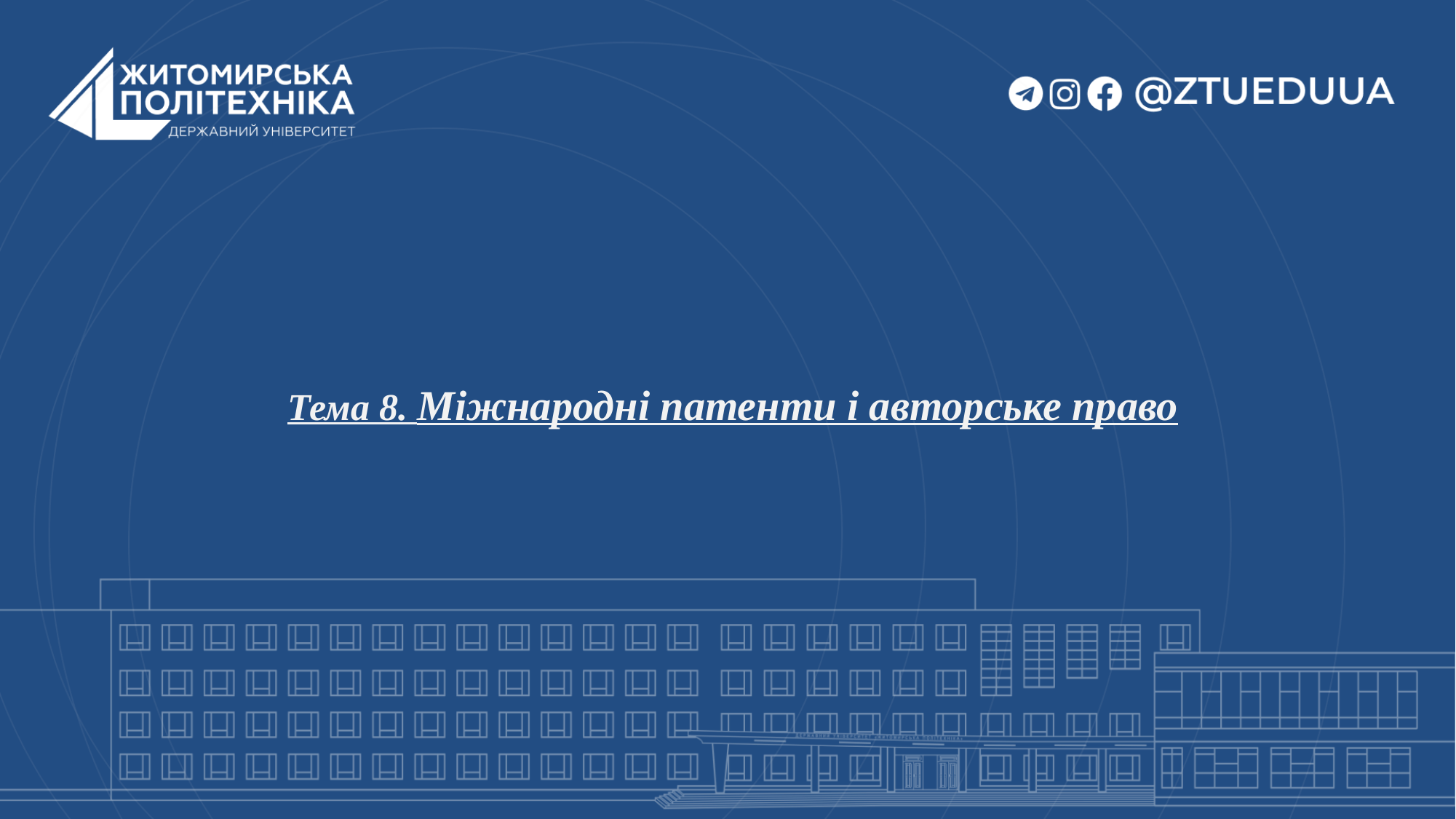

# Тема 8. Міжнародні патенти і авторське право